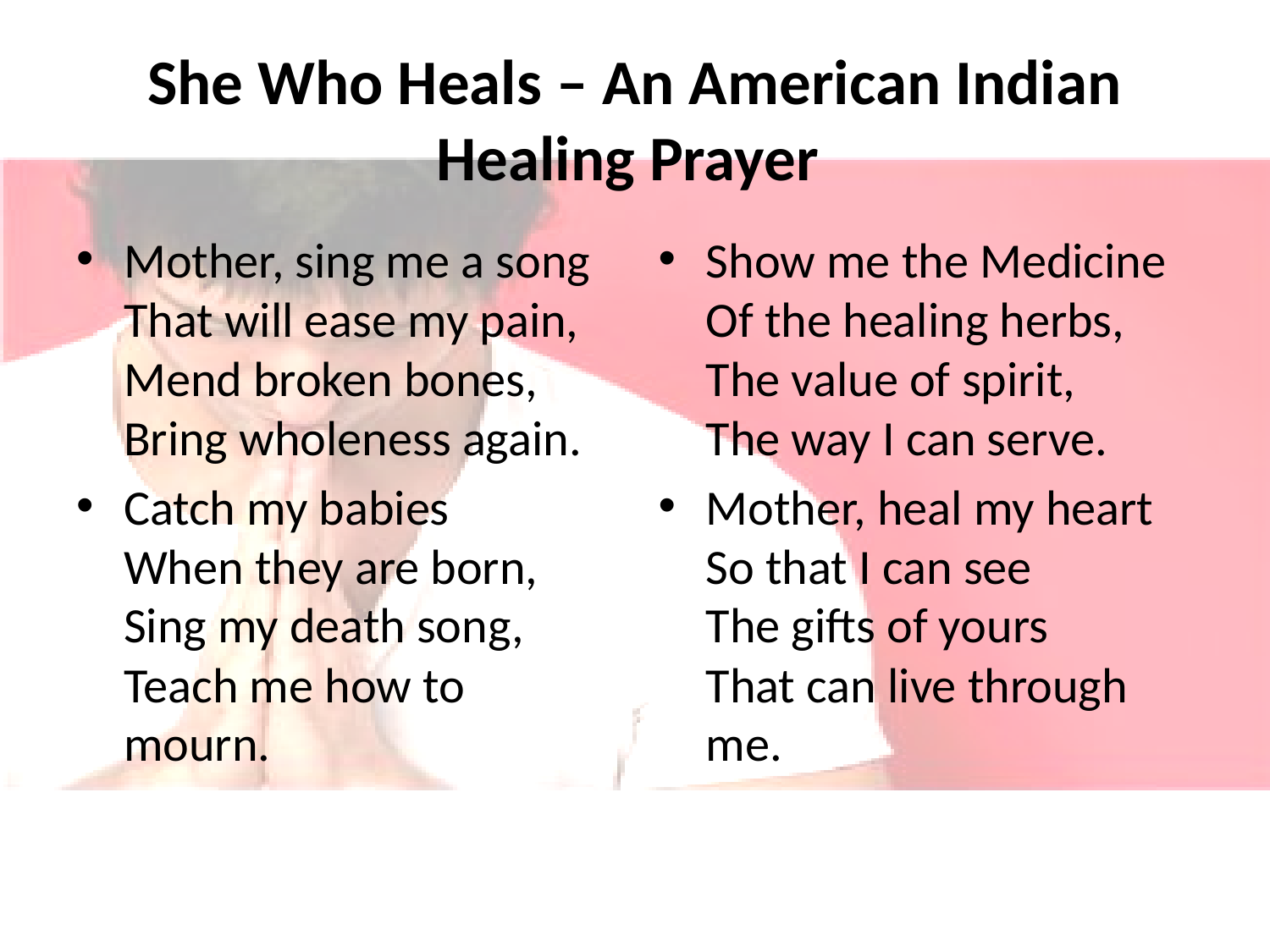

# She Who Heals – An American Indian Healing Prayer
Mother, sing me a song
That will ease my pain,
Mend broken bones,
Bring wholeness again.
Catch my babies
When they are born,
Sing my death song,
Teach me how to mourn.

Show me the Medicine
Of the healing herbs,
The value of spirit,
The way I can serve.
Mother, heal my heart
So that I can see
The gifts of yours
That can live through me.